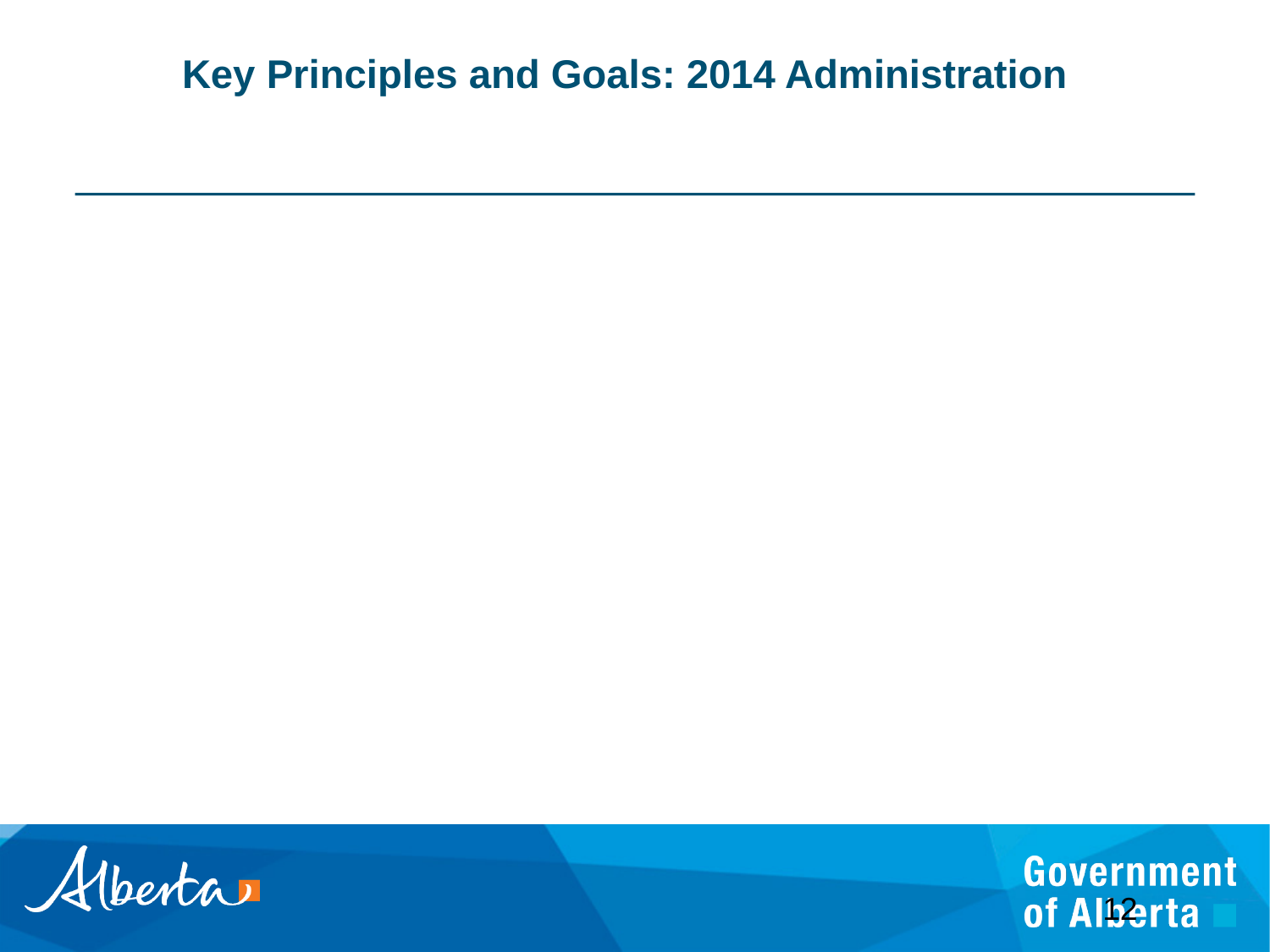

# Key Principles and Goals: 2014 Administration

12